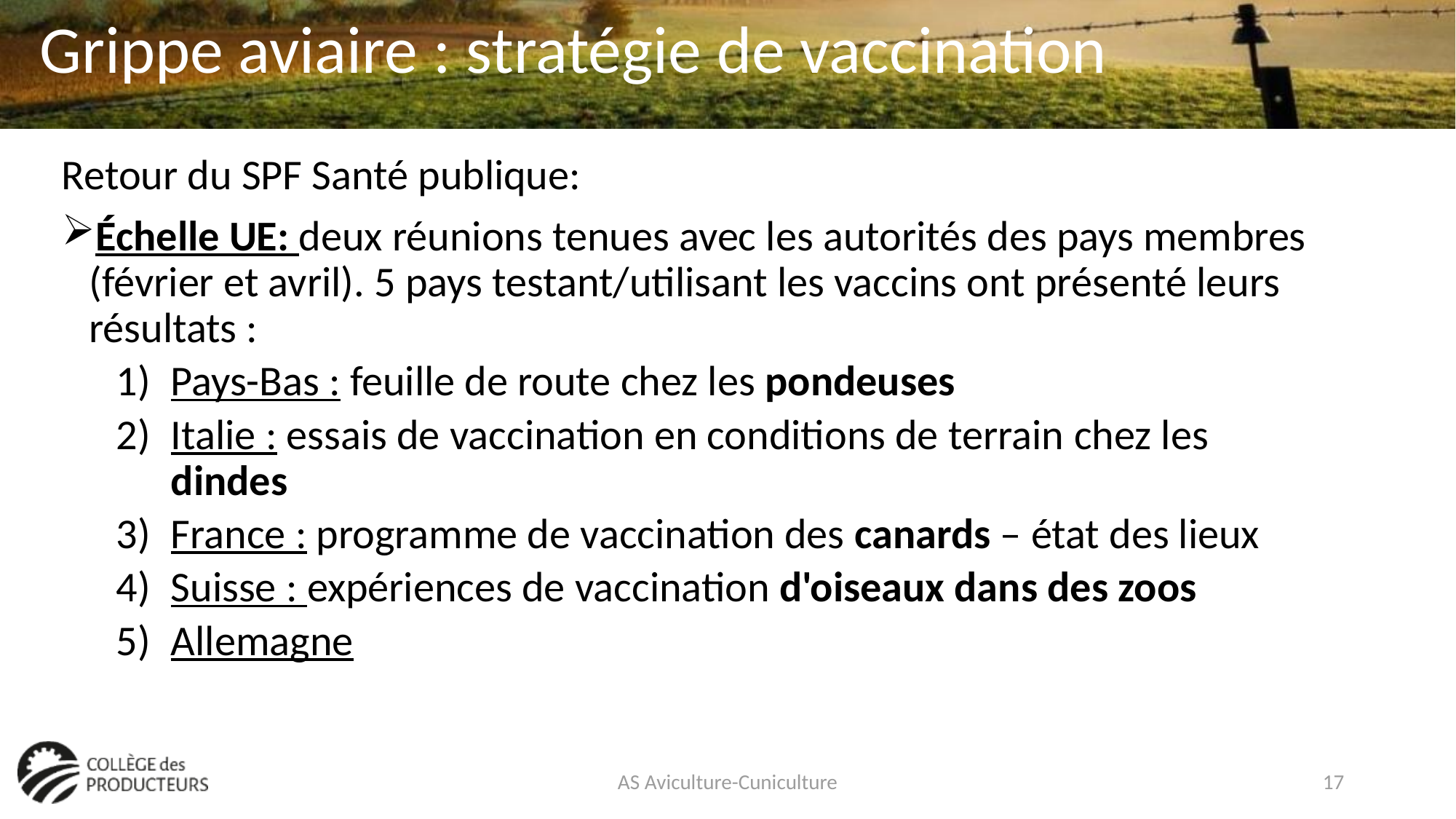

# Grippe aviaire : stratégie de vaccination
Retour du SPF Santé publique:
Échelle UE: deux réunions tenues avec les autorités des pays membres (février et avril). 5 pays testant/utilisant les vaccins ont présenté leurs résultats :
Pays-Bas : feuille de route chez les pondeuses
Italie : essais de vaccination en conditions de terrain chez les dindes
France : programme de vaccination des canards – état des lieux
Suisse : expériences de vaccination d'oiseaux dans des zoos
Allemagne

AS Aviculture-Cuniculture
17